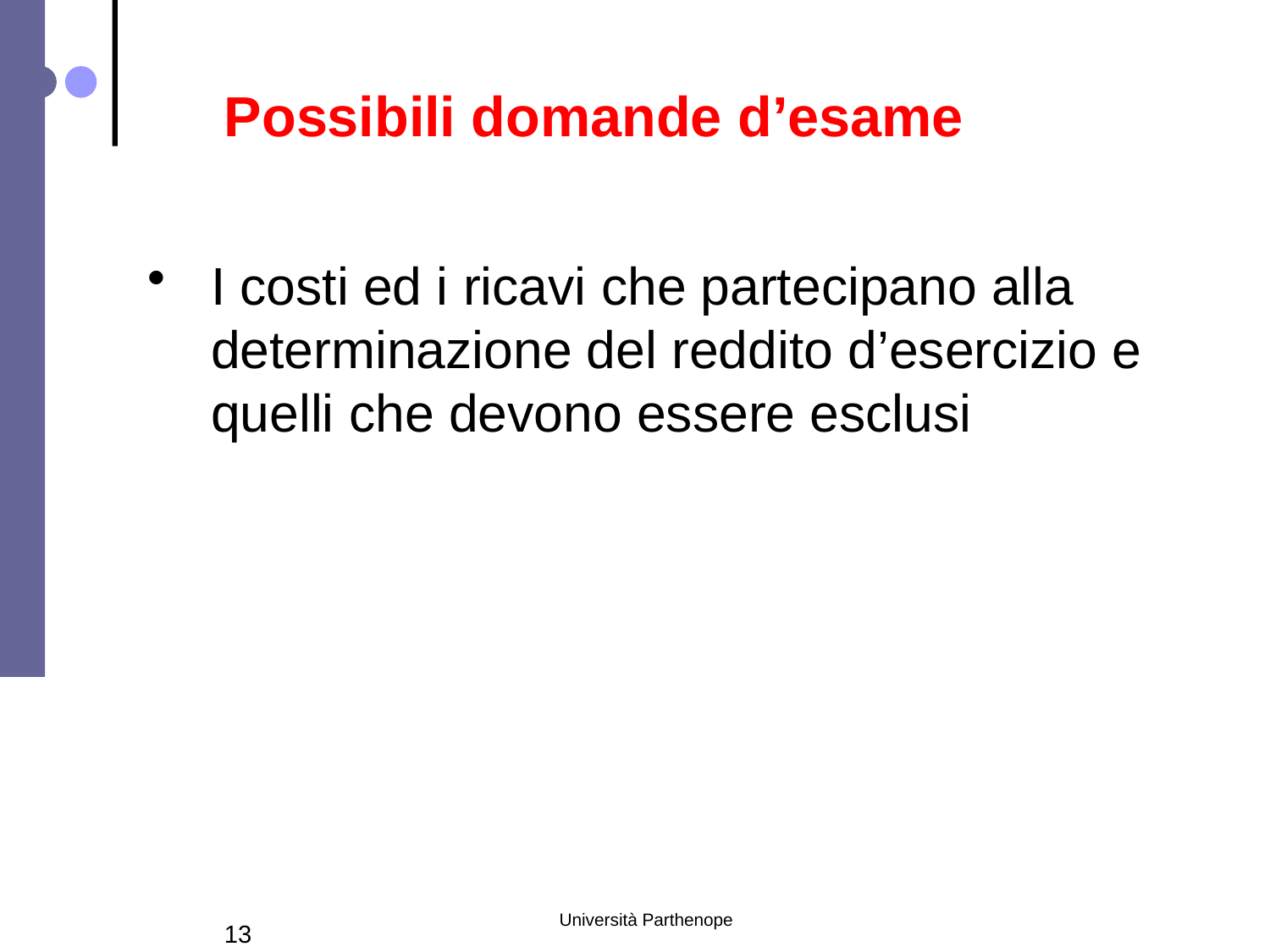

Possibili domande d’esame
I costi ed i ricavi che partecipano alla determinazione del reddito d’esercizio e quelli che devono essere esclusi

Università Parthenope
13